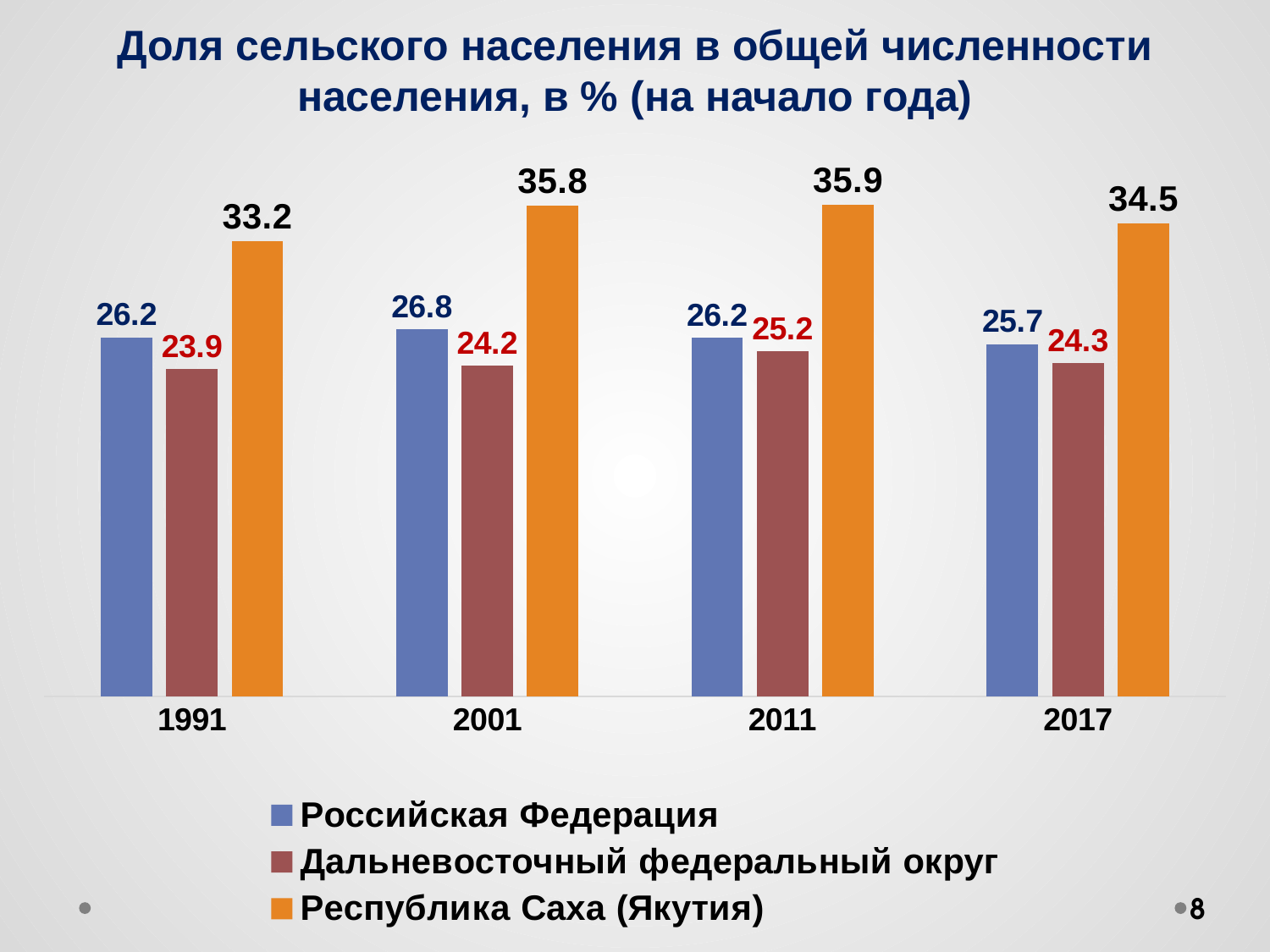

# Доля сельского населения в общей численности населения, в % (на начало года)

### Chart

| Category | Российская Федерация | Дальневосточный федеральный округ | Республика Саха (Якутия) |
|---|---|---|---|
| 1991 | 26.214121547856493 | 23.88348433348612 | 33.21632232125064 |
| 2001 | 26.815389402794715 | 24.156320065151903 | 35.80520910141015 |
| 2011 | 26.209408541812913 | 25.195276575784742 | 35.86288870012043 |
| 2017 | 25.729485086452332 | 24.325086261149895 | 34.51349400468408 |
8